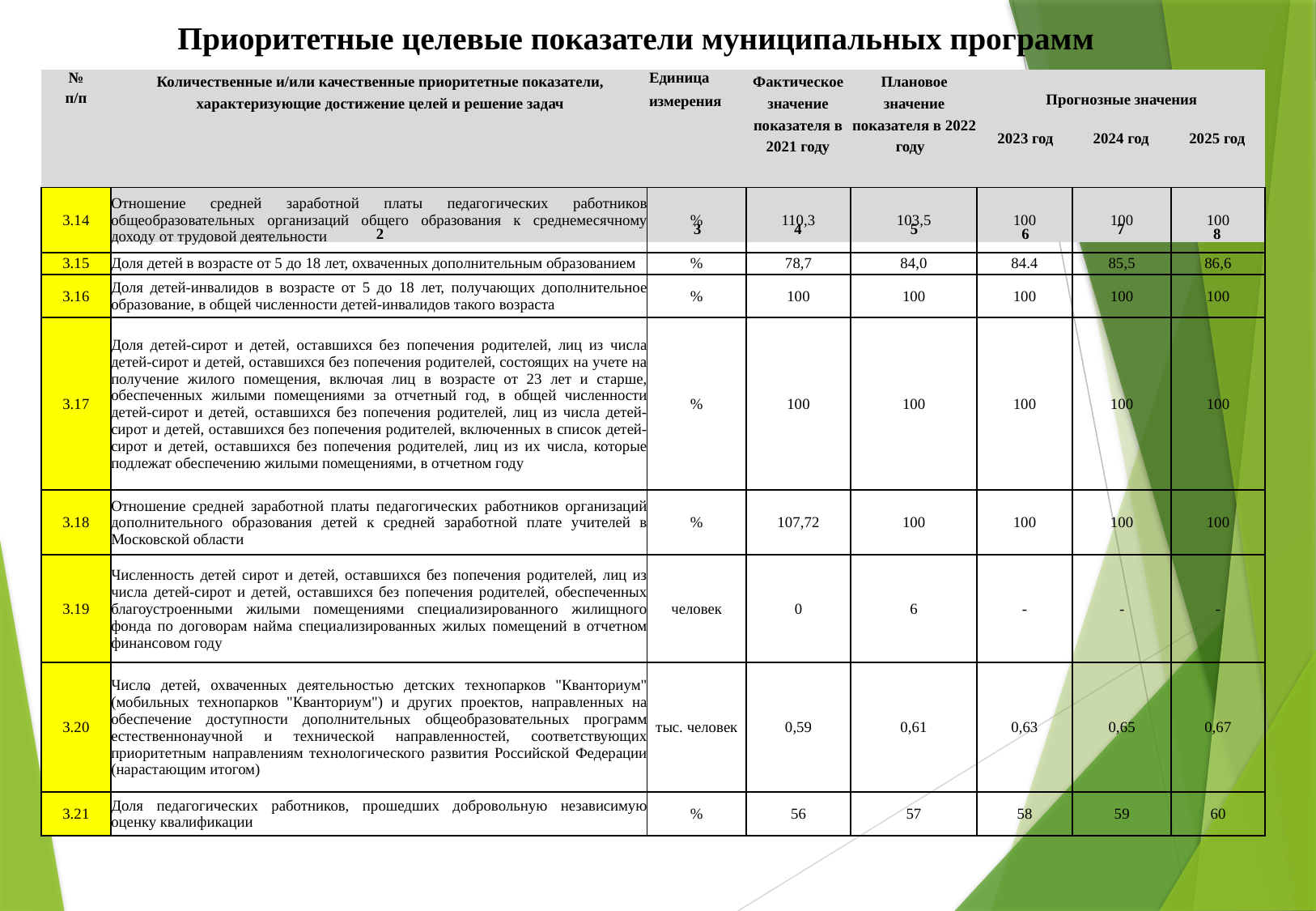

Приоритетные целевые показатели муниципальных программ
| № п/п | Количественные и/или качественные приоритетные показатели, характеризующие достижение целей и решение задач | Единица измерения | Фактическое значение показателя в 2021 году | Плановое значение показателя в 2022 году | Прогнозные значения |  |  |
| --- | --- | --- | --- | --- | --- | --- | --- |
|  |  |  |  |  | 2023 год | 2024 год | 2025 год |
| 1 | 2 | 3 | 4 | 5 | 6 | 7 | 8 |
| 3.14 | Отношение средней заработной платы педагогических работников общеобразовательных организаций общего образования к среднемесячному доходу от трудовой деятельности | % | 110,3 | 103,5 | 100 | 100 | 100 |
| --- | --- | --- | --- | --- | --- | --- | --- |
| 3.15 | Доля детей в возрасте от 5 до 18 лет, охваченных дополнительным образованием | % | 78,7 | 84,0 | 84.4 | 85,5 | 86,6 |
| 3.16 | Доля детей-инвалидов в возрасте от 5 до 18 лет, получающих дополнительное образование, в общей численности детей-инвалидов такого возраста | % | 100 | 100 | 100 | 100 | 100 |
| 3.17 | Доля детей-сирот и детей, оставшихся без попечения родителей, лиц из числа детей-сирот и детей, оставшихся без попечения родителей, состоящих на учете на получение жилого помещения, включая лиц в возрасте от 23 лет и старше, обеспеченных жилыми помещениями за отчетный год, в общей численности детей-сирот и детей, оставшихся без попечения родителей, лиц из числа детей-сирот и детей, оставшихся без попечения родителей, включенных в список детей-сирот и детей, оставшихся без попечения родителей, лиц из их числа, которые подлежат обеспечению жилыми помещениями, в отчетном году | % | 100 | 100 | 100 | 100 | 100 |
| 3.18 | Отношение средней заработной платы педагогических работников организаций дополнительного образования детей к средней заработной плате учителей в Московской области | % | 107,72 | 100 | 100 | 100 | 100 |
| 3.19 | Численность детей сирот и детей, оставшихся без попечения родителей, лиц из числа детей-сирот и детей, оставшихся без попечения родителей, обеспеченных благоустроенными жилыми помещениями специализированного жилищного фонда по договорам найма специализированных жилых помещений в отчетном финансовом году | человек | 0 | 6 | - | - | - |
| 3.20 | Число детей, охваченных деятельностью детских технопарков "Кванториум" (мобильных технопарков "Кванториум") и других проектов, направленных на обеспечение доступности дополнительных общеобразовательных программ естественнонаучной и технической направленностей, соответствующих приоритетным направлениям технологического развития Российской Федерации (нарастающим итогом) | тыс. человек | 0,59 | 0,61 | 0,63 | 0,65 | 0,67 |
| 3.21 | Доля педагогических работников, прошедших добровольную независимую оценку квалификации | % | 56 | 57 | 58 | 59 | 60 |
"